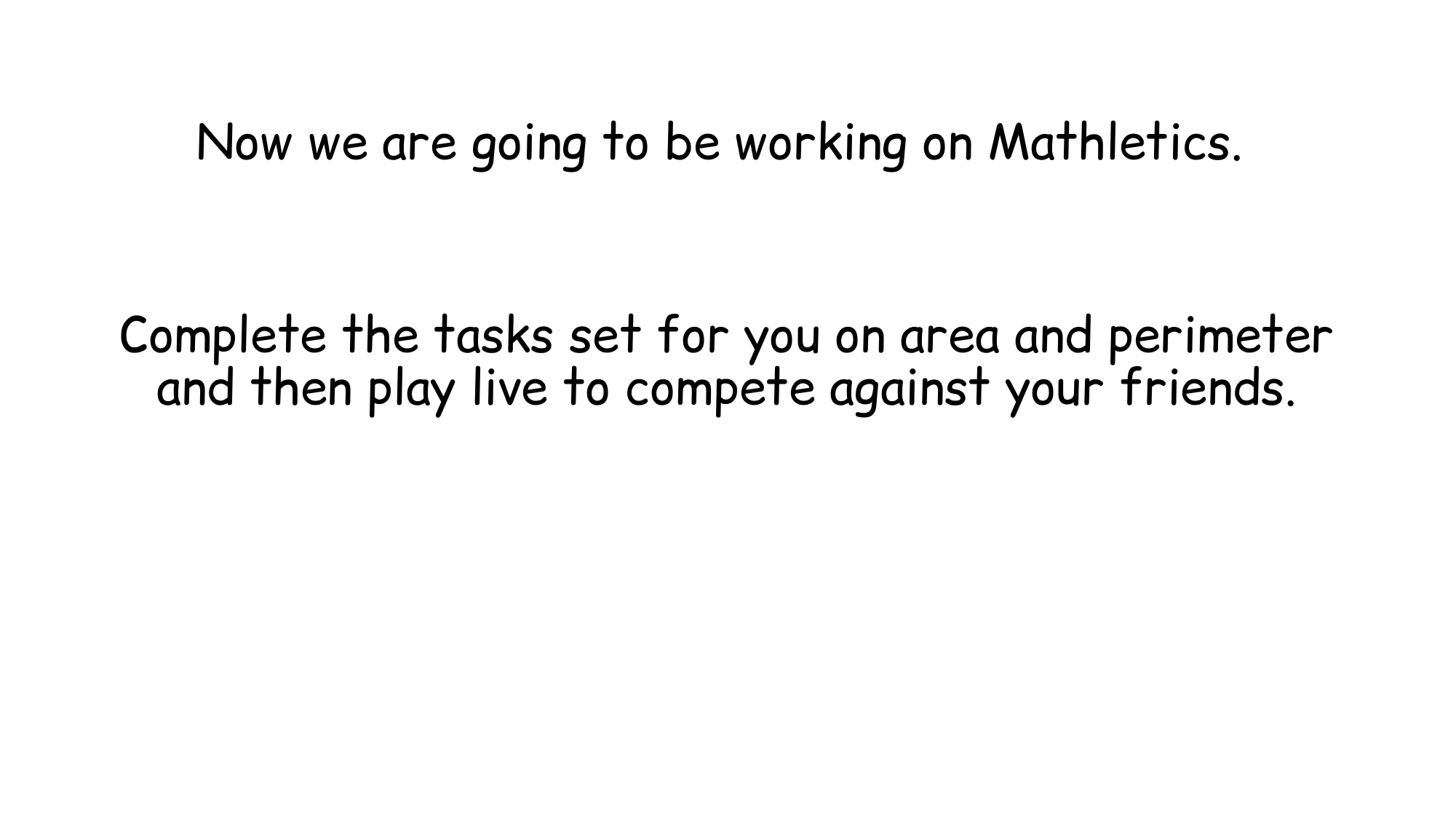

Now we are going to be working on Mathletics.

Complete the tasks set for you on area and perimeter and then play live to compete against your friends.